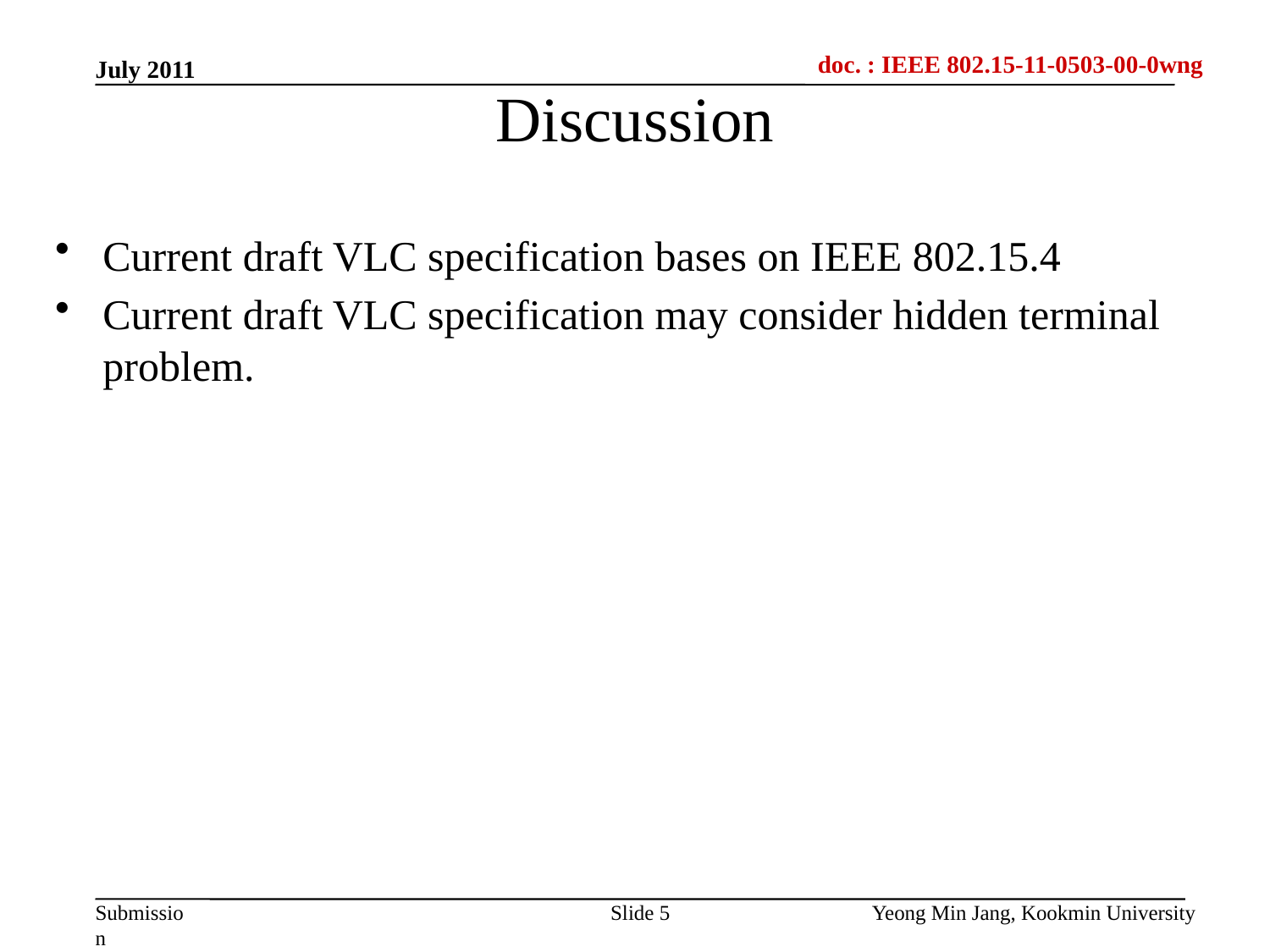

July 2011

Discussion
Current draft VLC specification bases on IEEE 802.15.4
Current draft VLC specification may consider hidden terminal problem.
Slide 5
Yeong Min Jang, Kookmin University